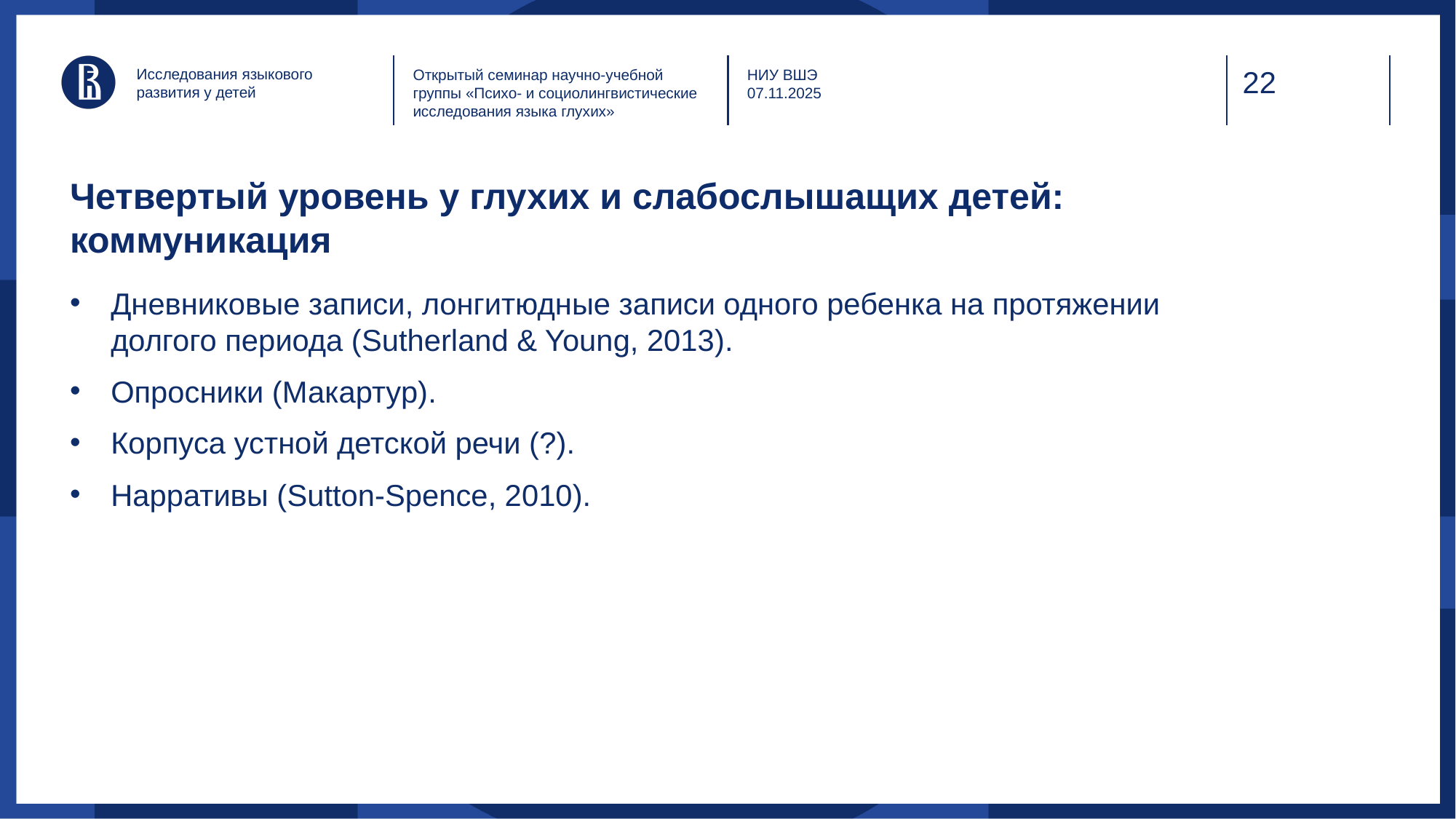

Исследования языкового
развития у детей

Открытый семинар научно-учебной группы «Психо- и социолингвистические исследования языка глухих»

НИУ ВШЭ
07.11.2025
# Четвертый уровень у глухих и слабослышащих детей: коммуникация
Дневниковые записи, лонгитюдные записи одного ребенка на протяжении долгого периода (Sutherland & Young, 2013).
Опросники (Макартур).
Корпуса устной детской речи (?).
Нарративы (Sutton-Spence, 2010).